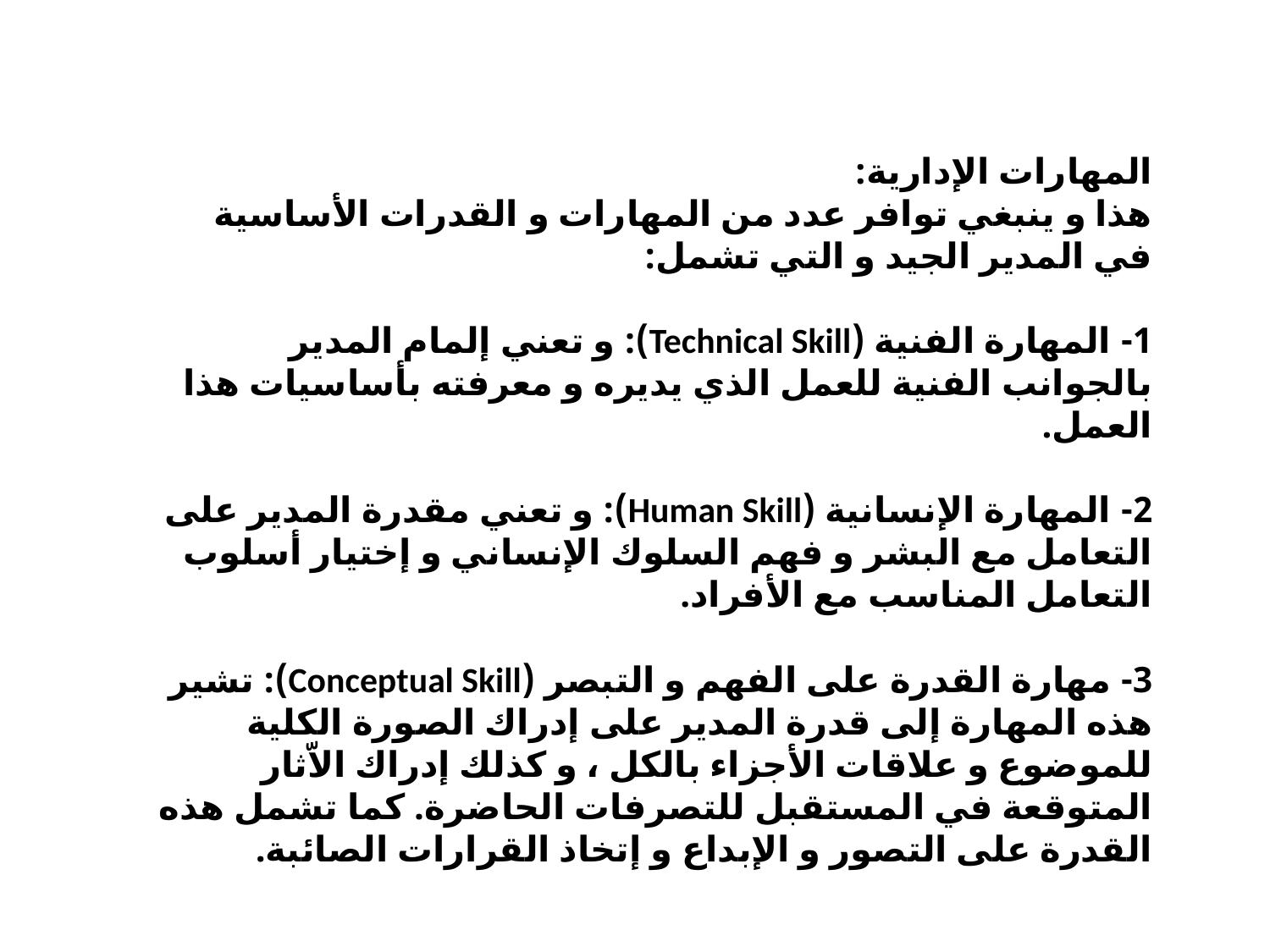

المهارات الإدارية:
هذا و ينبغي توافر عدد من المهارات و القدرات الأساسية في المدير الجيد و التي تشمل:

1- المهارة الفنية (Technical Skill): و تعني إلمام المدير بالجوانب الفنية للعمل الذي يديره و معرفته بأساسيات هذا العمل.

2- المهارة الإنسانية (Human Skill): و تعني مقدرة المدير على التعامل مع البشر و فهم السلوك الإنساني و إختيار أسلوب التعامل المناسب مع الأفراد.

3- مهارة القدرة على الفهم و التبصر (Conceptual Skill): تشير هذه المهارة إلى قدرة المدير على إدراك الصورة الكلية للموضوع و علاقات الأجزاء بالكل ، و كذلك إدراك الاّثار المتوقعة في المستقبل للتصرفات الحاضرة. كما تشمل هذه القدرة على التصور و الإبداع و إتخاذ القرارات الصائبة.